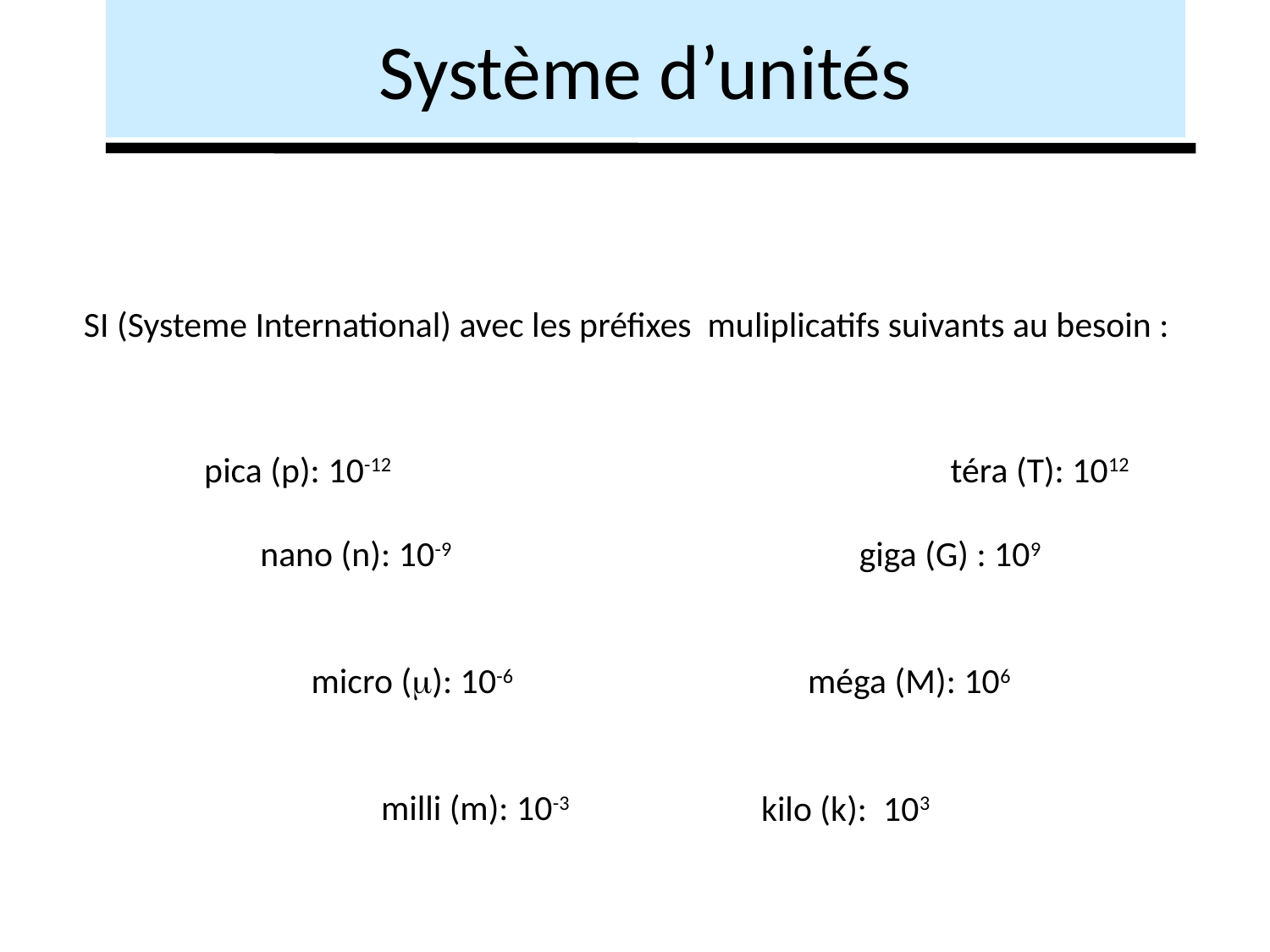

Système d’unités

SI (Systeme International) avec les préfixes  muliplicatifs suivants au besoin :
pica (p): 10-12

            nano (n): 10-9

                       micro (μ): 10-6

                                      milli (m): 10-3

                           téra (T): 1012

                           giga (G) : 109

                méga (M): 106

      kilo (k):  103